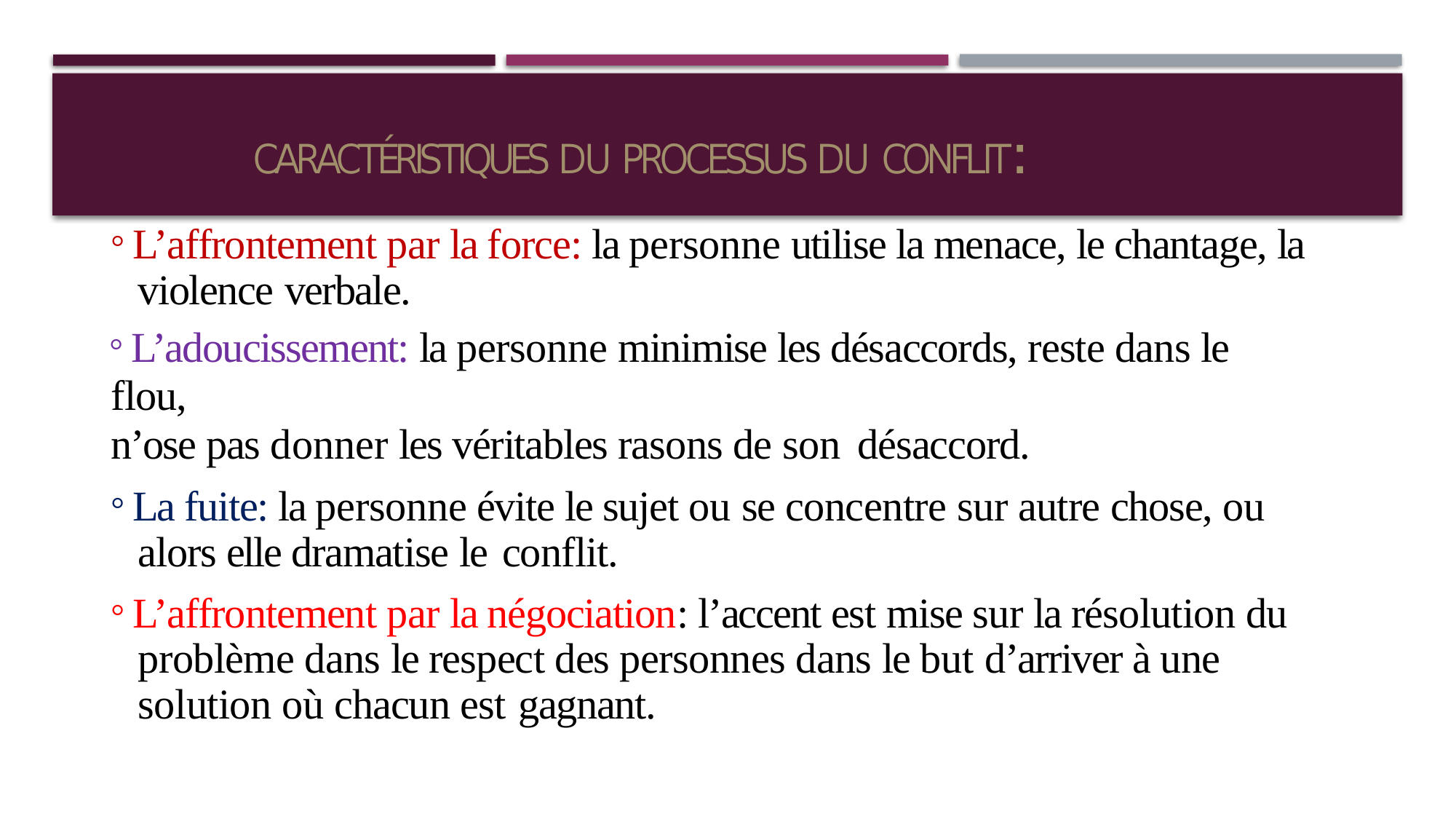

# Caractéristiques du processus du conflit:
° L’affrontement par la force: la personne utilise la menace, le chantage, la  violence verbale.
° L’adoucissement: la personne minimise les désaccords, reste dans le flou,
n’ose pas donner les véritables rasons de son désaccord.
° La fuite: la personne évite le sujet ou se concentre sur autre chose, ou  alors elle dramatise le conflit.
° L’affrontement par la négociation: l’accent est mise sur la résolution du  problème dans le respect des personnes dans le but d’arriver à une  solution où chacun est gagnant.